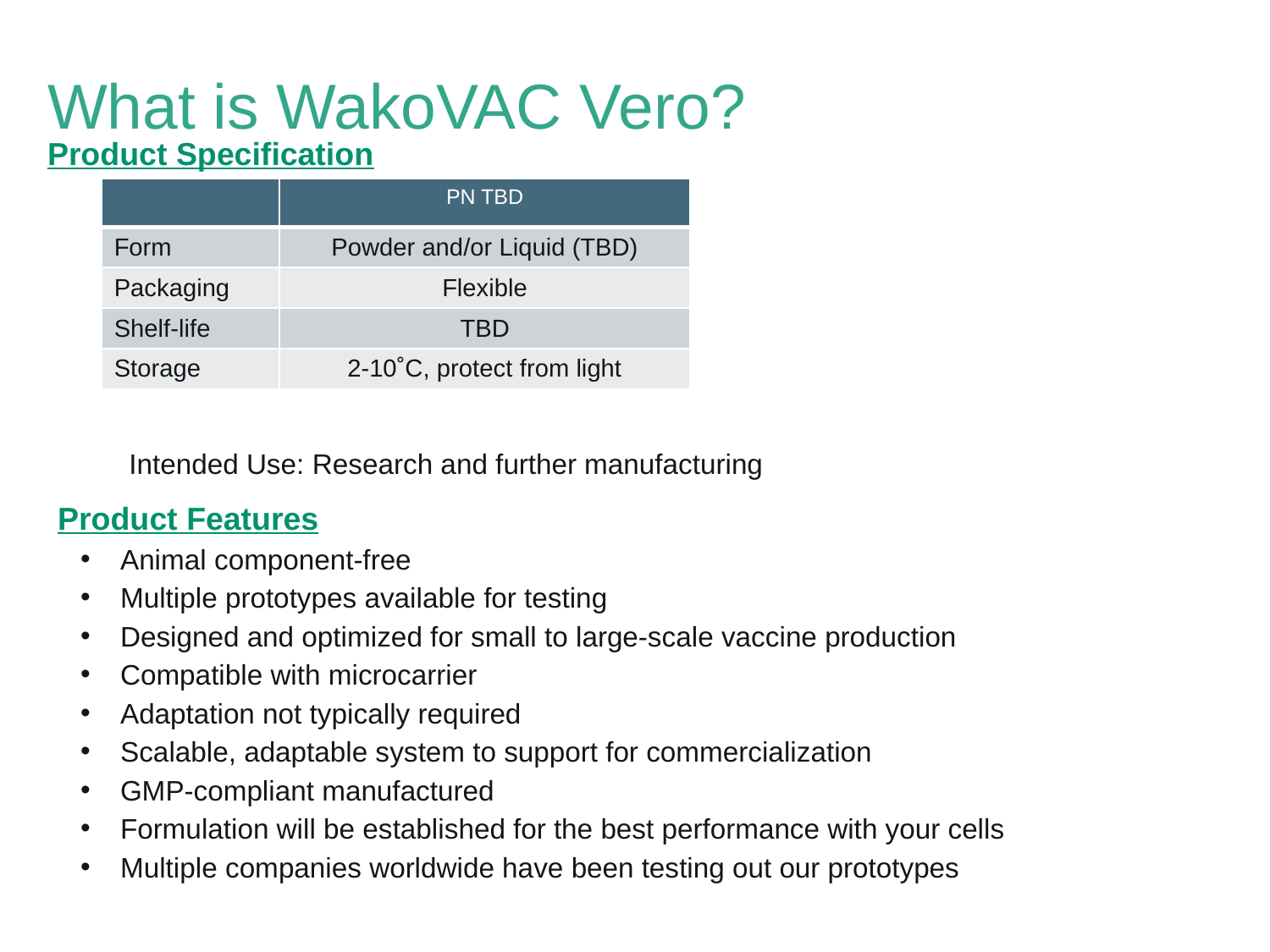

# What is WakoVAC Vero?
Product Specification
|  | PN TBD |
| --- | --- |
| Form | Powder and/or Liquid (TBD) |
| Packaging | Flexible |
| Shelf-life | TBD |
| Storage | 2-10˚C, protect from light |
Intended Use: Research and further manufacturing
Product Features
Animal component-free
Multiple prototypes available for testing
Designed and optimized for small to large-scale vaccine production
Compatible with microcarrier
Adaptation not typically required
Scalable, adaptable system to support for commercialization
GMP-compliant manufactured
Formulation will be established for the best performance with your cells
Multiple companies worldwide have been testing out our prototypes